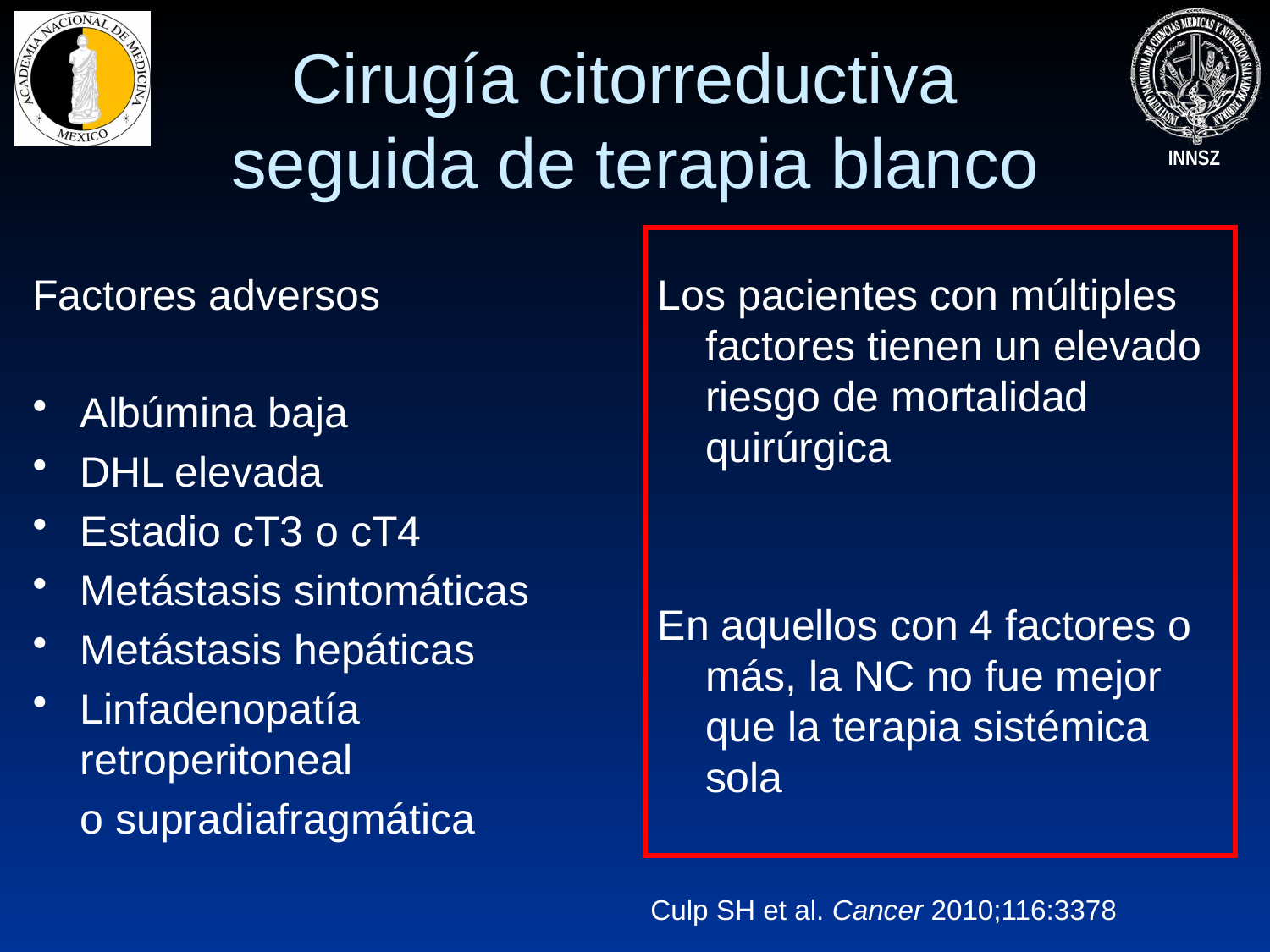

# Cirugía citorreductiva seguida de terapia blanco

Los pacientes con múltiples factores tienen un elevado riesgo de mortalidad quirúrgica

En aquellos con 4 factores o más, la NC no fue mejor que la terapia sistémica sola
Factores adversos

Albúmina baja
DHL elevada
Estadio cT3 o cT4
Metástasis sintomáticas
Metástasis hepáticas
Linfadenopatía retroperitoneal
	o supradiafragmática
Culp SH et al. Cancer 2010;116:3378